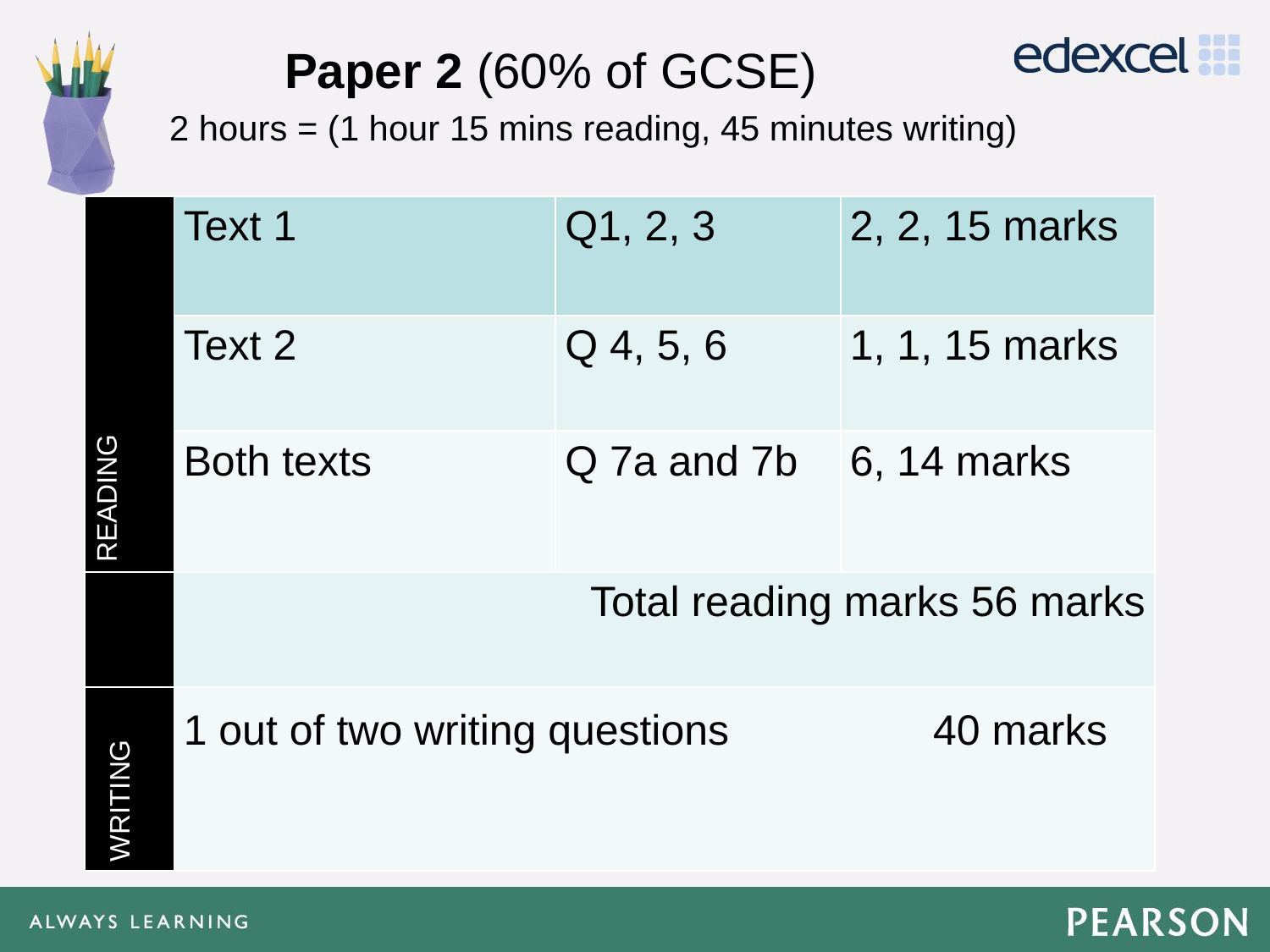

# Paper 2 (60% of GCSE) 2 hours = (1 hour 15 mins reading, 45 minutes writing)
| READING | Text 1 | Q1, 2, 3 | 2, 2, 15 marks |
| --- | --- | --- | --- |
|  | Text 2 | Q 4, 5, 6 | 1, 1, 15 marks |
|  | Both texts | Q 7a and 7b | 6, 14 marks |
|  | Total reading marks 56 marks |  |  |
| WRITINGG | 1 out of two writing questions 40 marks |  |  |